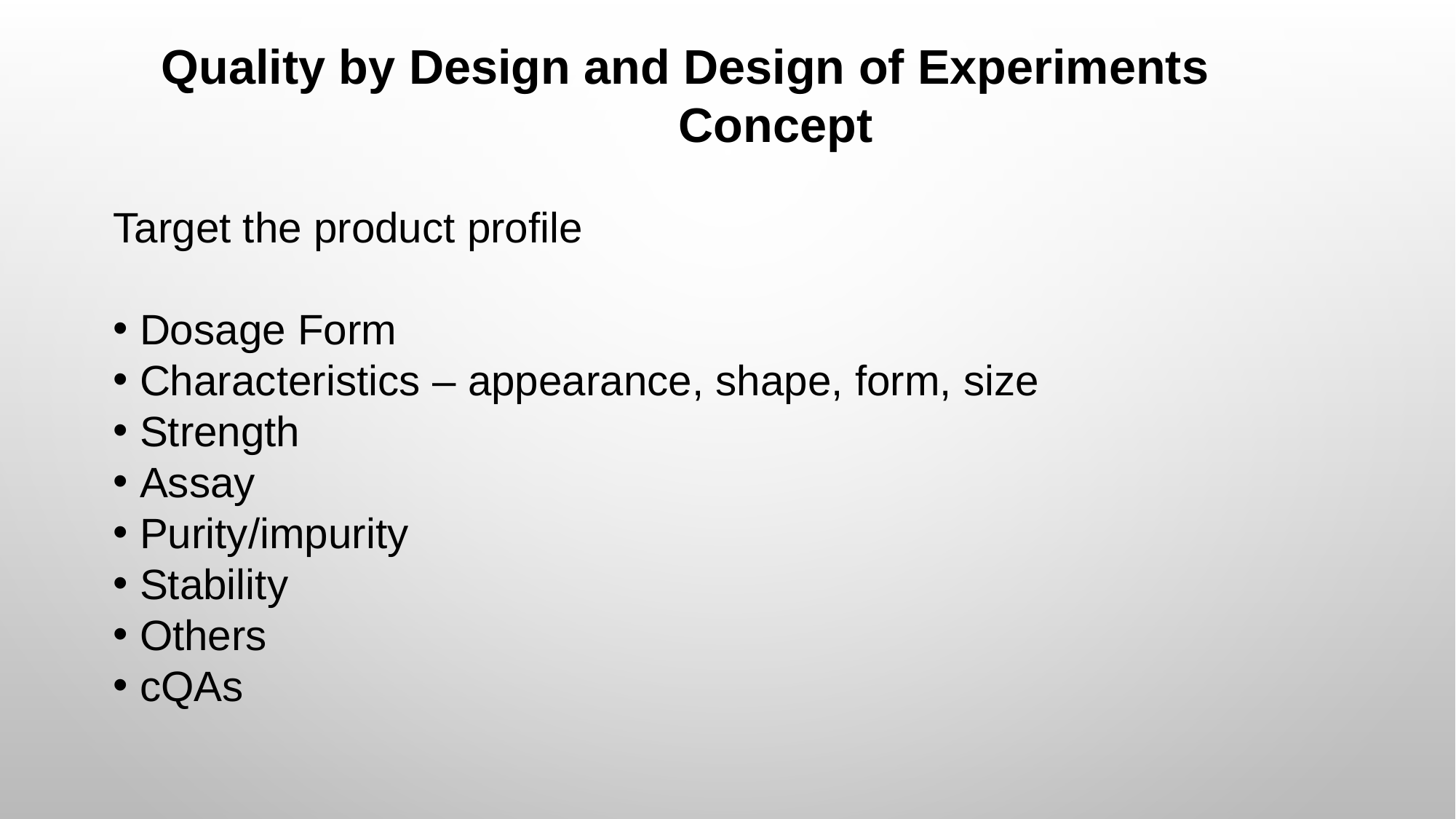

Quality by Design and Design of Experiments
Concept
Target the product profile

 Dosage Form
 Characteristics – appearance, shape, form, size
 Strength
 Assay
 Purity/impurity
 Stability
 Others
 cQAs